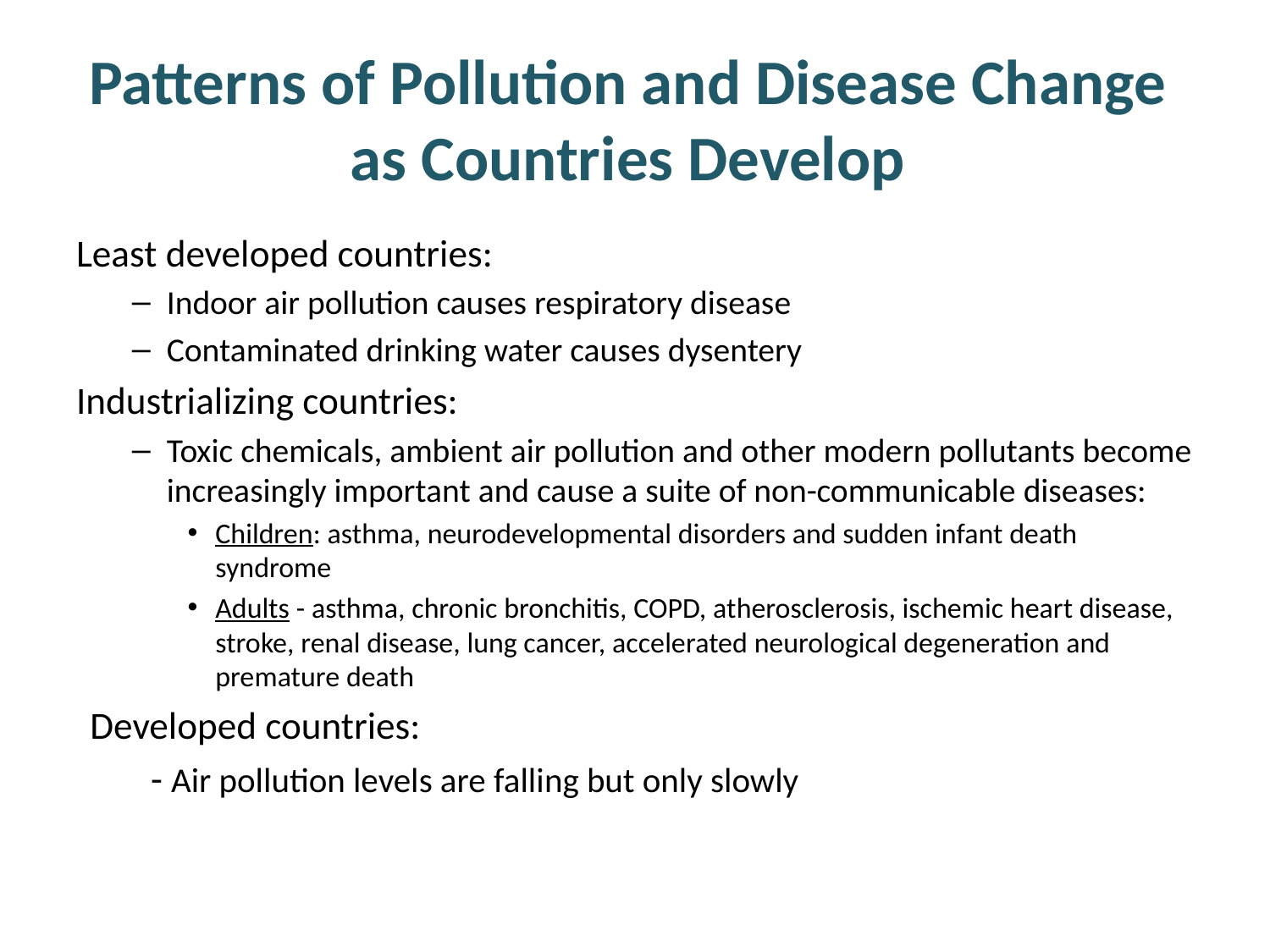

# Patterns of Pollution and Disease Change as Countries Develop
Least developed countries:
Indoor air pollution causes respiratory disease
Contaminated drinking water causes dysentery
Industrializing countries:
Toxic chemicals, ambient air pollution and other modern pollutants become increasingly important and cause a suite of non-communicable diseases:
Children: asthma, neurodevelopmental disorders and sudden infant death syndrome
Adults - asthma, chronic bronchitis, COPD, atherosclerosis, ischemic heart disease, stroke, renal disease, lung cancer, accelerated neurological degeneration and premature death
Developed countries:
       - Air pollution levels are falling but only slowly